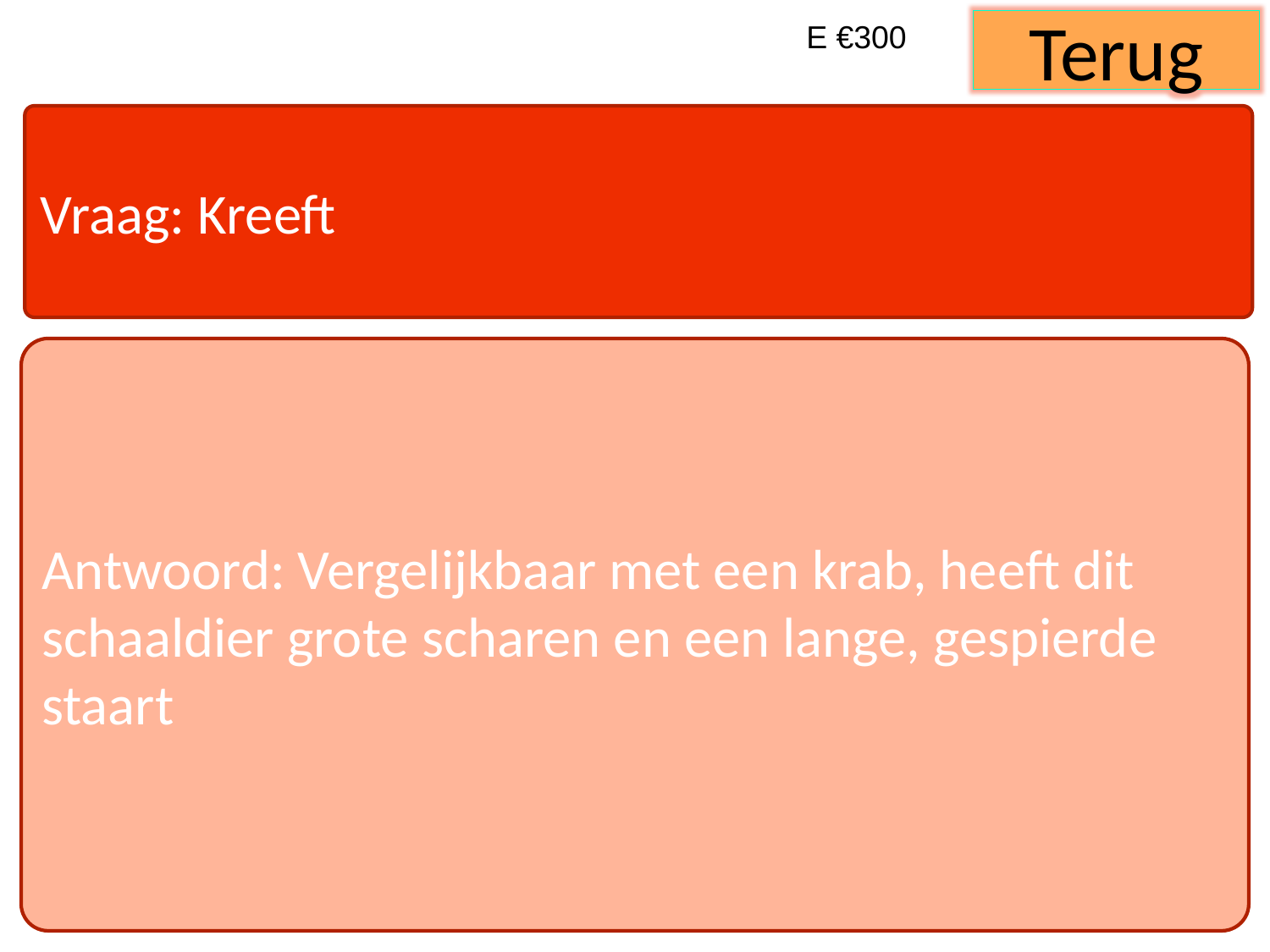

E €300
Terug
Vraag: Kreeft
Antwoord: Vergelijkbaar met een krab, heeft dit schaaldier grote scharen en een lange, gespierde staart